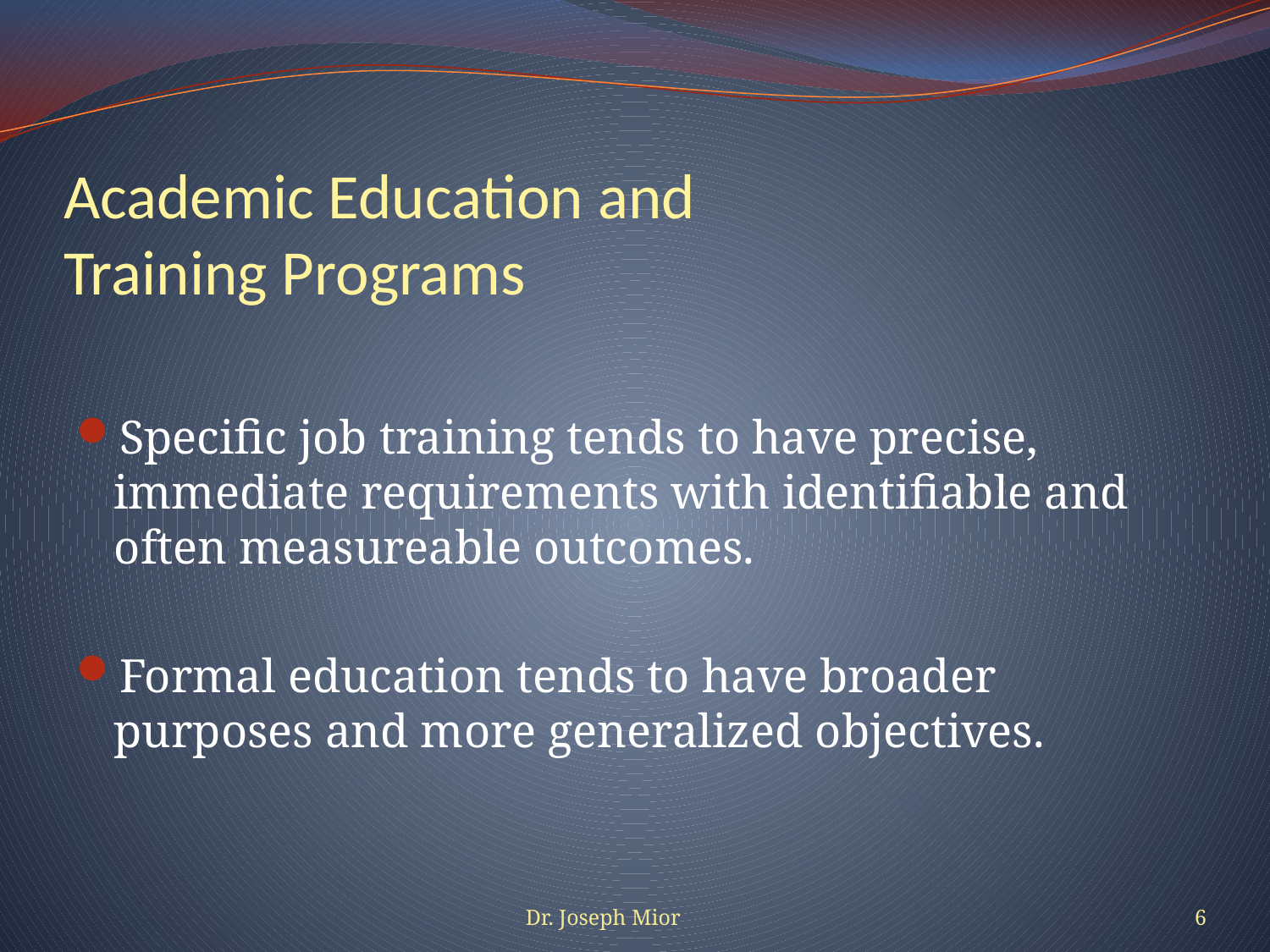

# Academic Education and Training Programs
Specific job training tends to have precise, immediate requirements with identifiable and often measureable outcomes.

Formal education tends to have broader purposes and more generalized objectives.
Dr. Joseph Mior
6